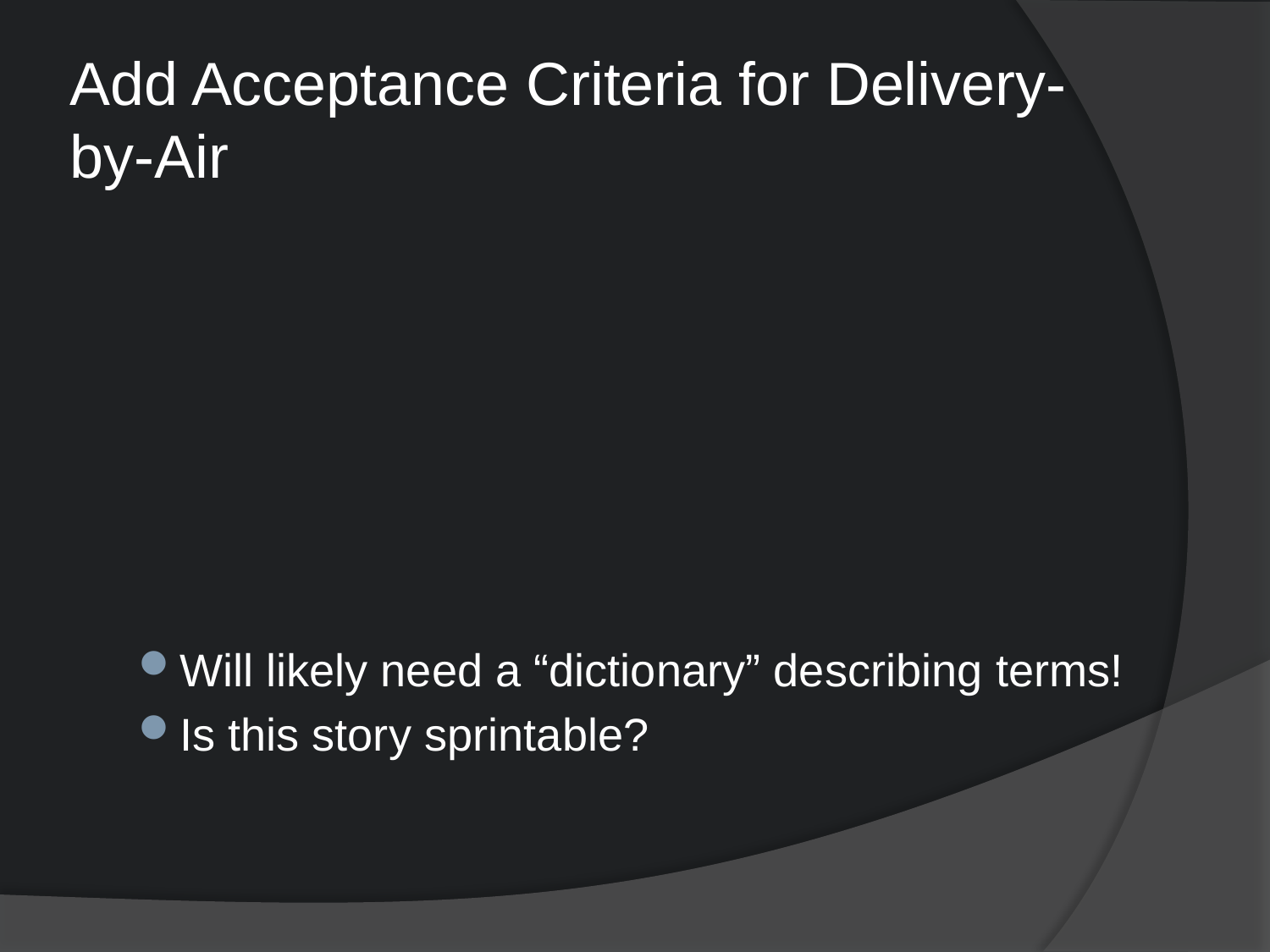

# Add Acceptance Criteria for Delivery-by-Air
Will likely need a “dictionary” describing terms!
Is this story sprintable?